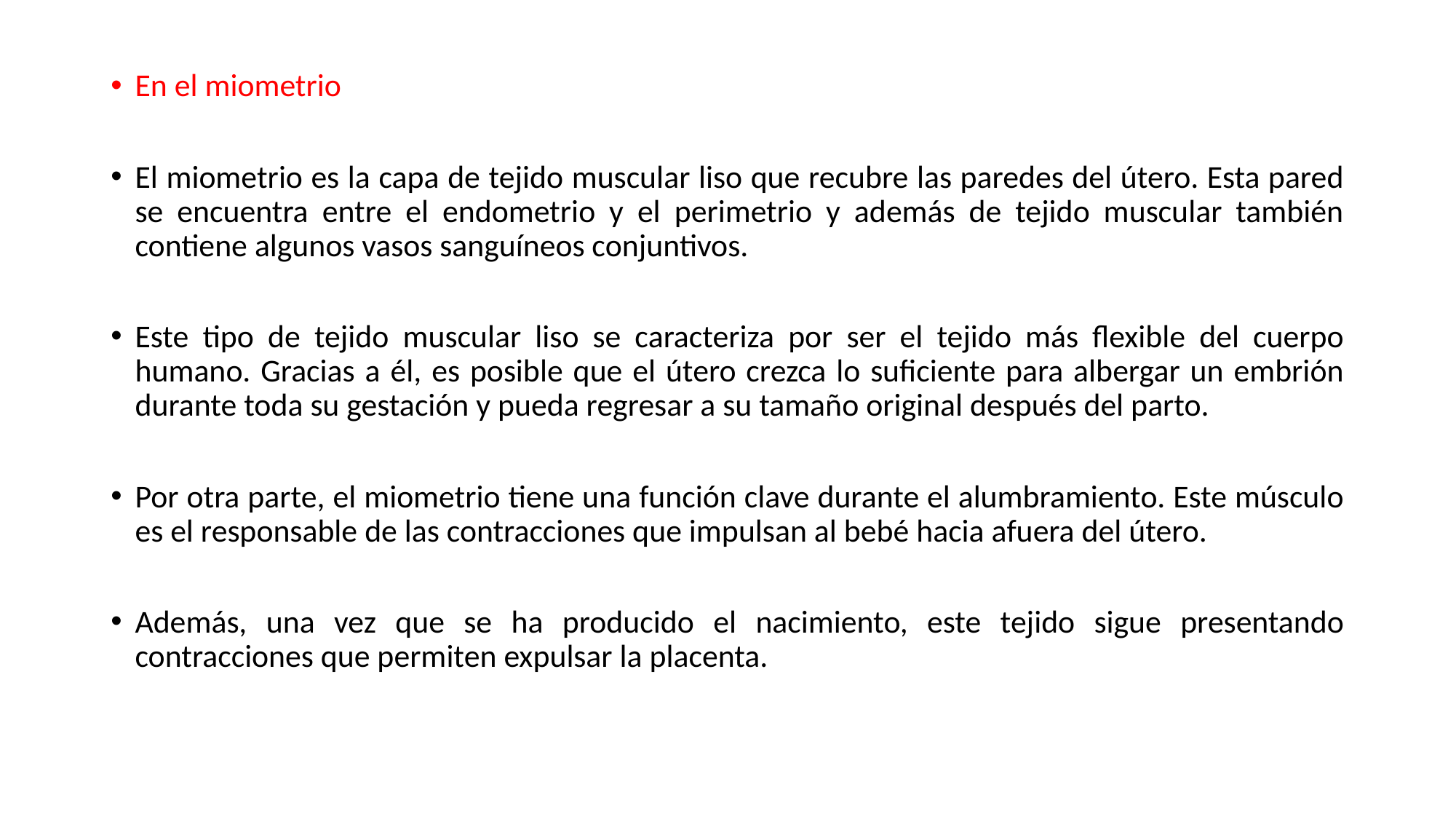

En el miometrio

El miometrio es la capa de tejido muscular liso que recubre las paredes del útero. Esta pared se encuentra entre el endometrio y el perimetrio y además de tejido muscular también contiene algunos vasos sanguíneos conjuntivos.

Este tipo de tejido muscular liso se caracteriza por ser el tejido más flexible del cuerpo humano. Gracias a él, es posible que el útero crezca lo suficiente para albergar un embrión durante toda su gestación y pueda regresar a su tamaño original después del parto.

Por otra parte, el miometrio tiene una función clave durante el alumbramiento. Este músculo es el responsable de las contracciones que impulsan al bebé hacia afuera del útero.

Además, una vez que se ha producido el nacimiento, este tejido sigue presentando contracciones que permiten expulsar la placenta.